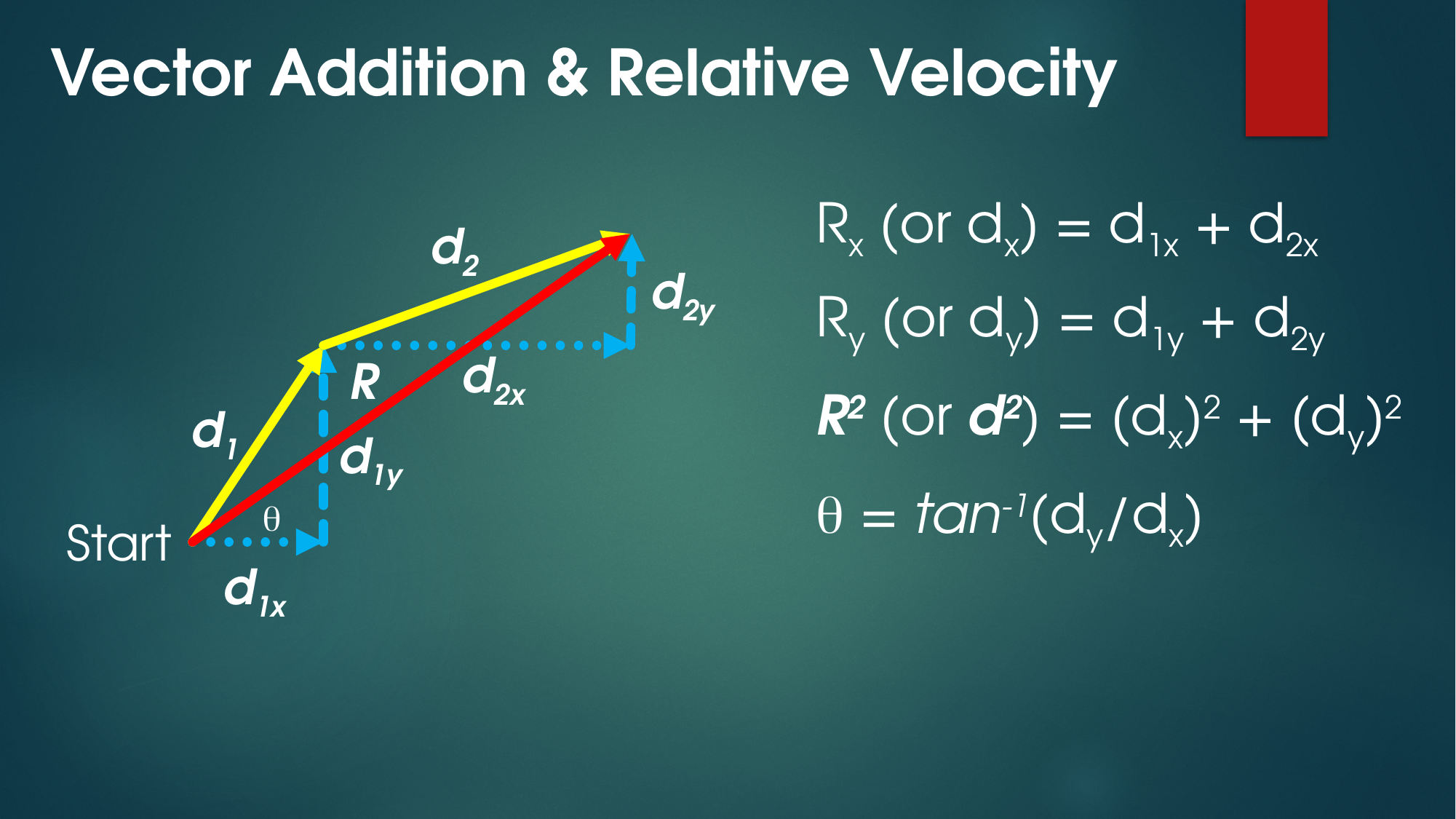

# Vector Addition & Relative Velocity
Rx (or dx) = d1x + d2x
d2
d2y
Ry (or dy) = d1y + d2y
d2x
R
R2 (or d2) = (dx)2 + (dy)2
d1
d1y
θ = tan-1(dy/dx)
θ
Start
d1x